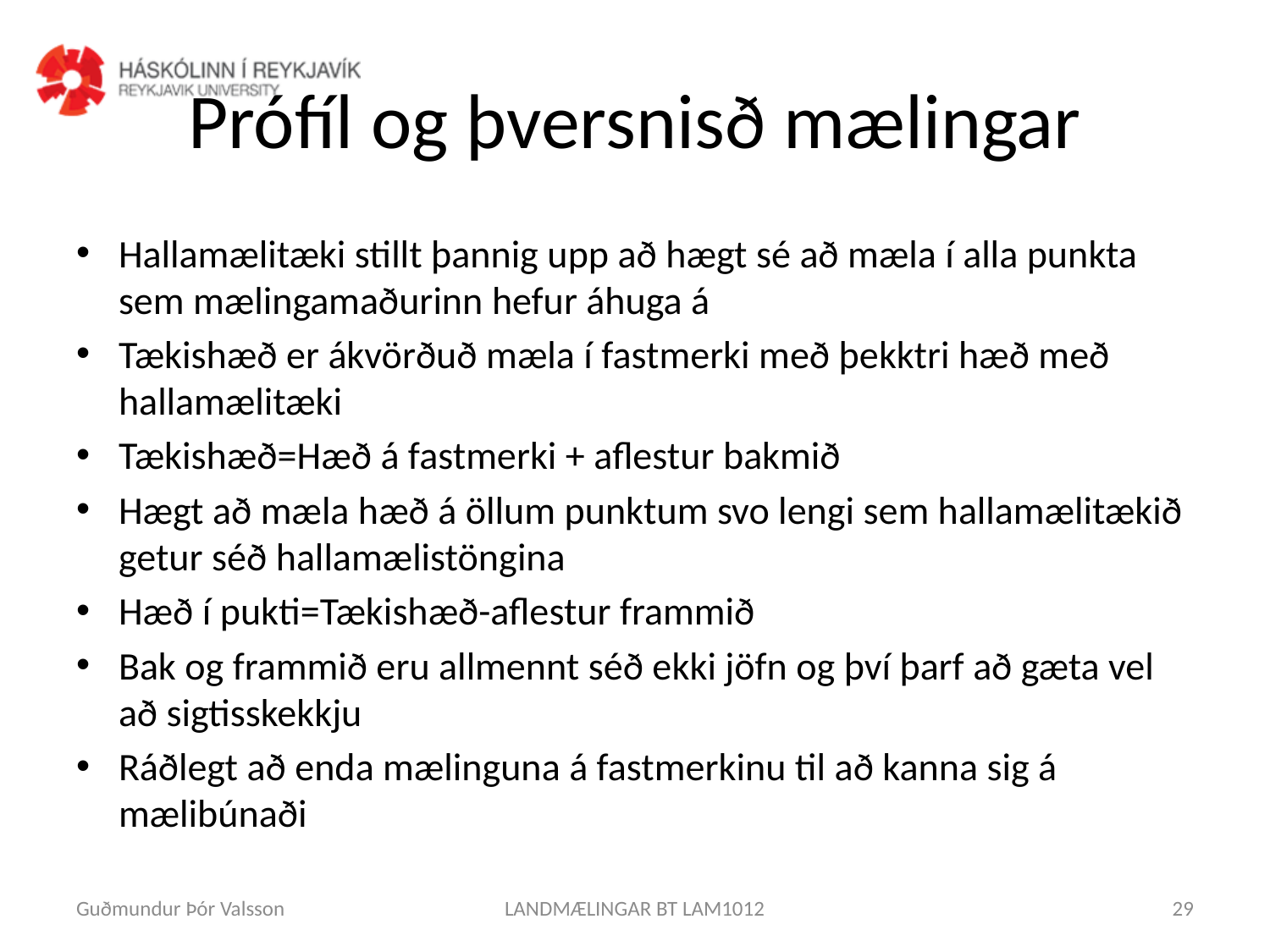

# Prófíl og þversnisð mælingar
Hallamælitæki stillt þannig upp að hægt sé að mæla í alla punkta sem mælingamaðurinn hefur áhuga á
Tækishæð er ákvörðuð mæla í fastmerki með þekktri hæð með hallamælitæki
Tækishæð=Hæð á fastmerki + aflestur bakmið
Hægt að mæla hæð á öllum punktum svo lengi sem hallamælitækið getur séð hallamælistöngina
Hæð í pukti=Tækishæð-aflestur frammið
Bak og frammið eru allmennt séð ekki jöfn og því þarf að gæta vel að sigtisskekkju
Ráðlegt að enda mælinguna á fastmerkinu til að kanna sig á mælibúnaði
Guðmundur Þór Valsson
LANDMÆLINGAR BT LAM1012
29